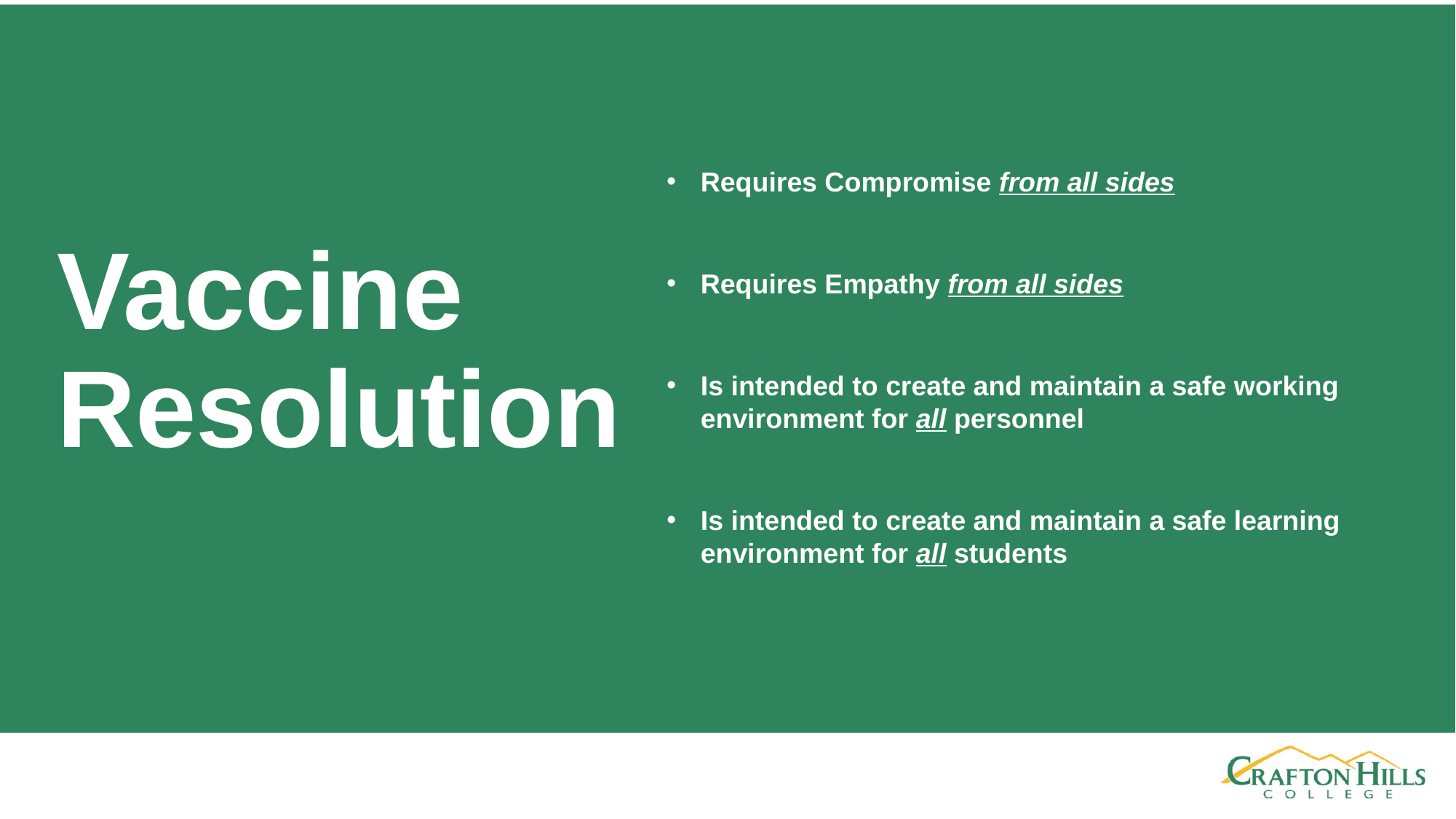

Requires Compromise from all sides

Requires Empathy from all sides

Is intended to create and maintain a safe working environment for all personnel

Is intended to create and maintain a safe learning environment for all students
# Vaccine Resolution